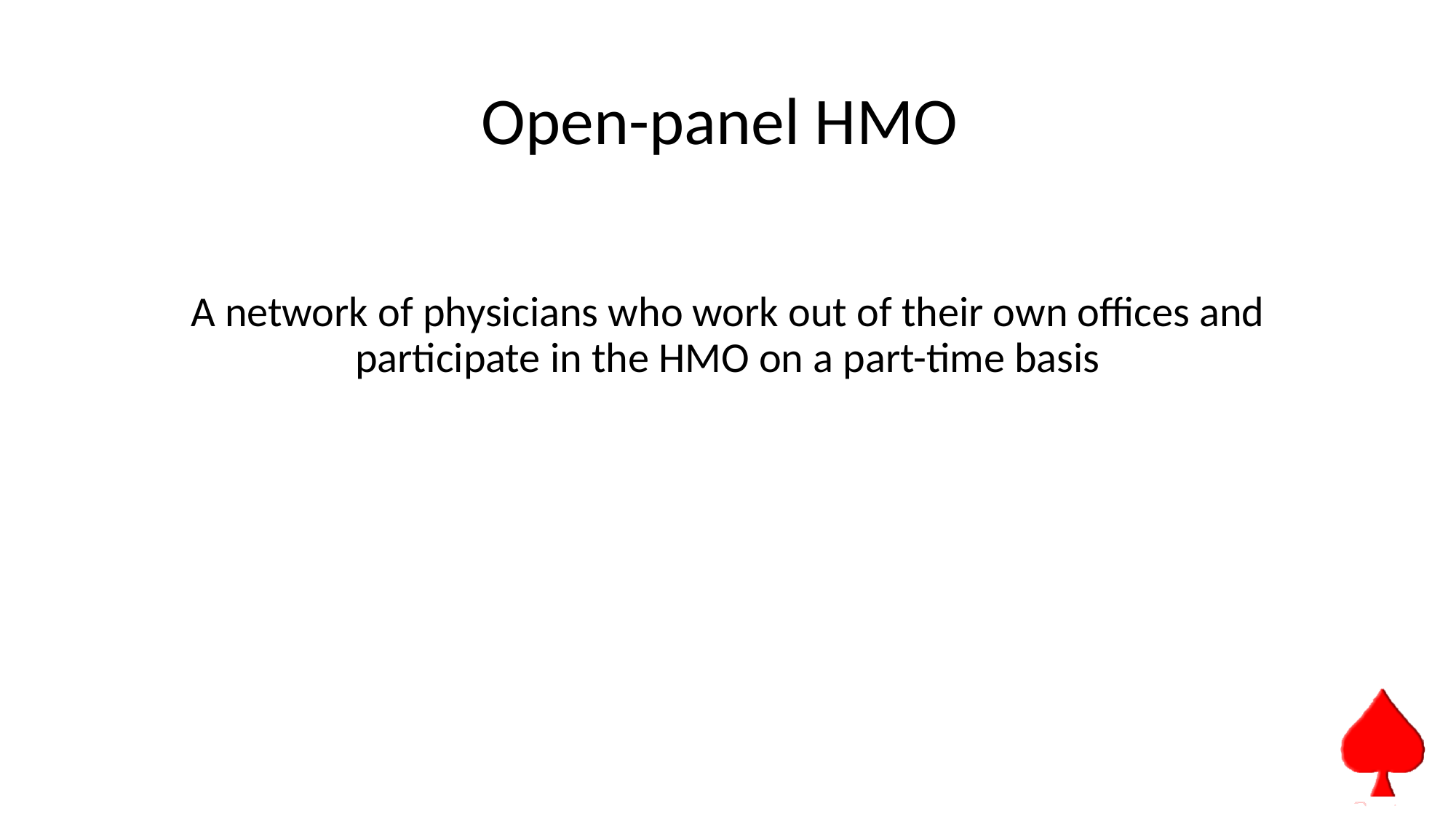

# Open-panel HMO

A network of physicians who work out of their own offices and participate in the HMO on a part-time basis